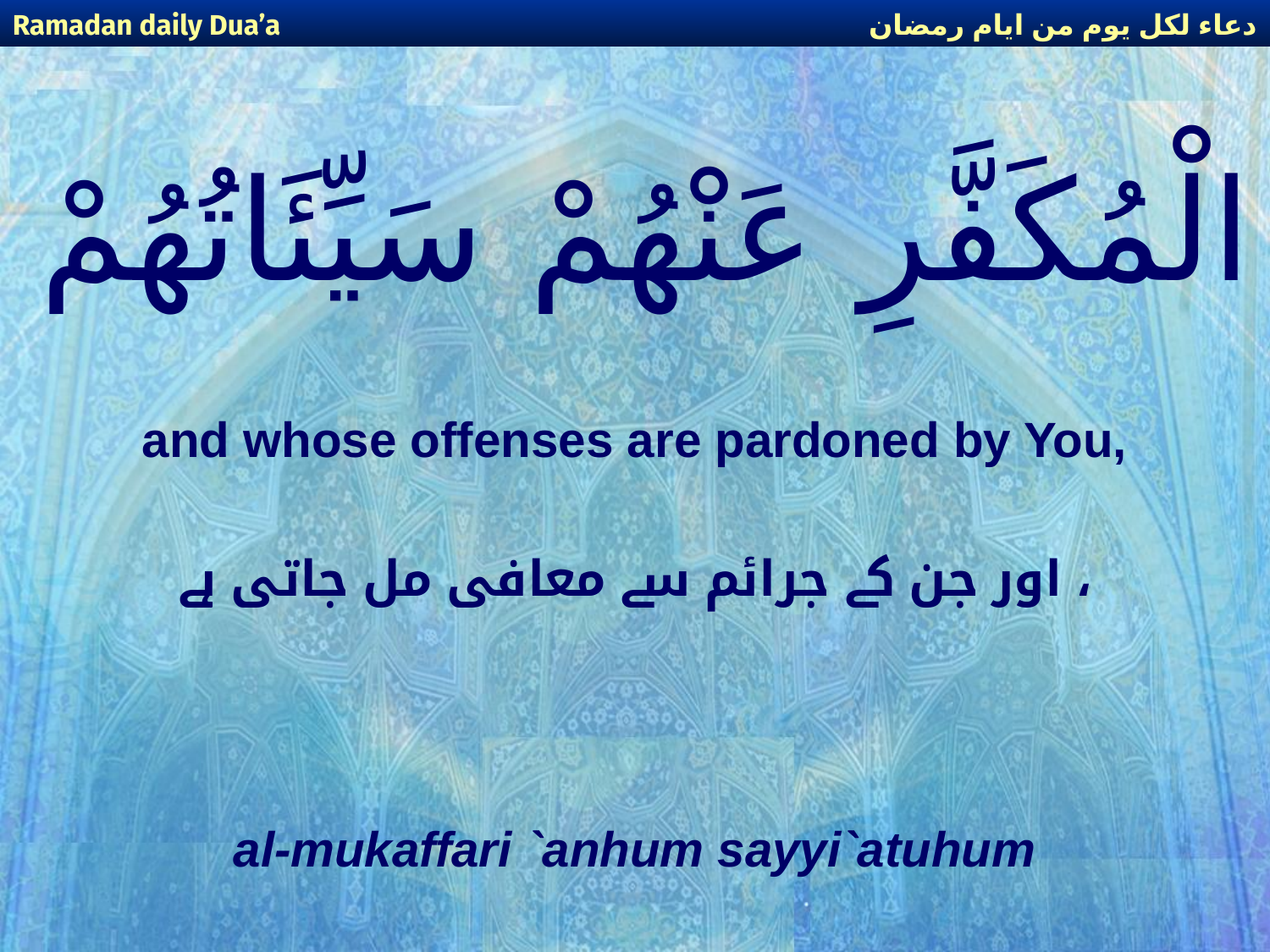

دعاء لكل يوم من ايام رمضان
Ramadan daily Dua’a
# الْمُكَفَّرِ عَنْهُمْ سَيِّئَاتُهُمْ
and whose offenses are pardoned by You,

اور جن کے جرائم سے معافی مل جاتی ہے ،

al-mukaffari `anhum sayyi`atuhum